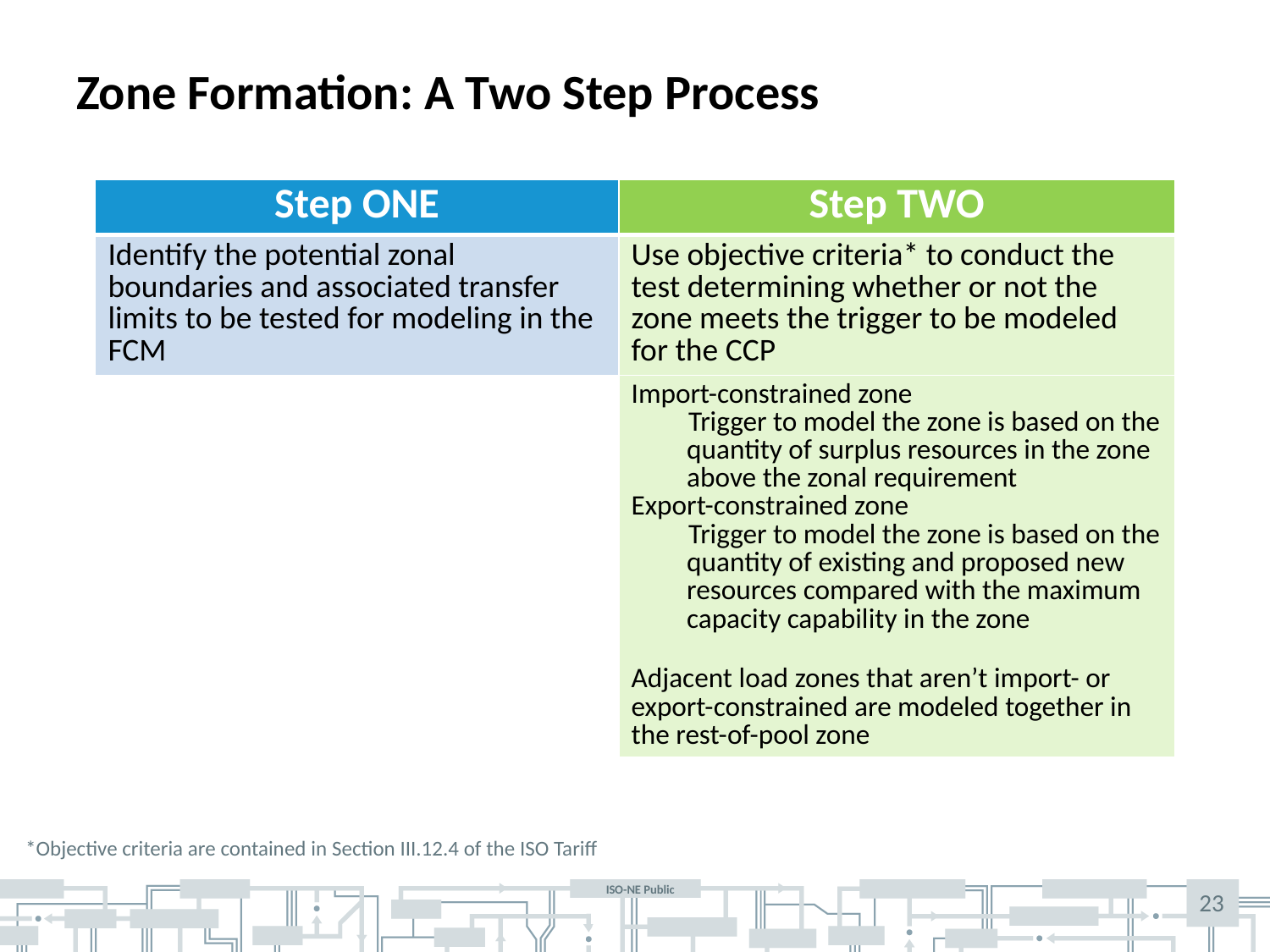

# Zone Formation: A Two Step Process
| Step ONE | Step TWO |
| --- | --- |
| Identify the potential zonal boundaries and associated transfer limits to be tested for modeling in the FCM | Use objective criteria\* to conduct the test determining whether or not the zone meets the trigger to be modeled for the CCP |
|  | Import-constrained zone Trigger to model the zone is based on the quantity of surplus resources in the zone above the zonal requirement Export-constrained zone Trigger to model the zone is based on the quantity of existing and proposed new resources compared with the maximum capacity capability in the zone Adjacent load zones that aren’t import- or export-constrained are modeled together in the rest-of-pool zone |
*Objective criteria are contained in Section III.12.4 of the ISO Tariff
23